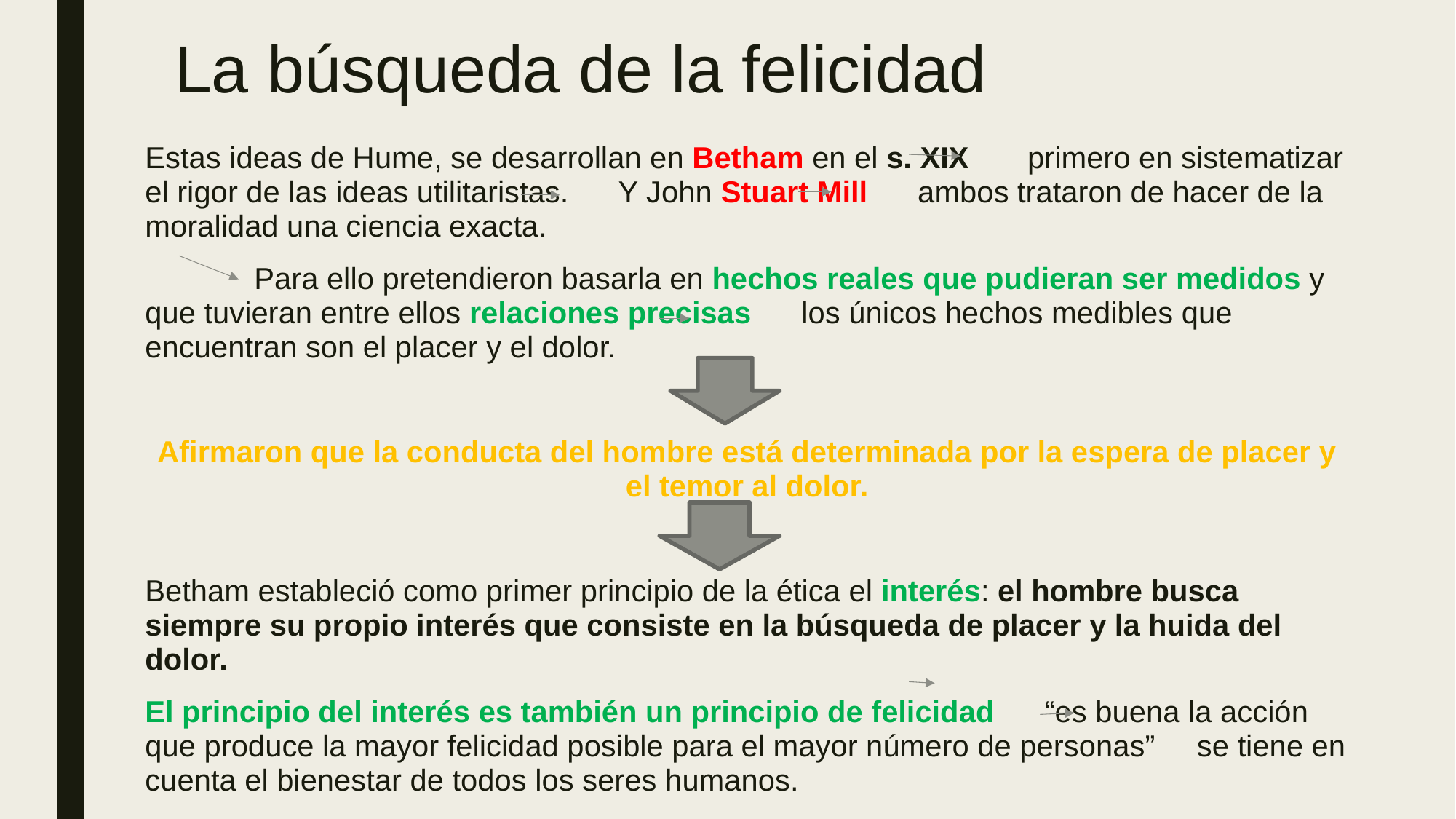

# La búsqueda de la felicidad
Estas ideas de Hume, se desarrollan en Betham en el s. XIX       primero en sistematizar el rigor de las ideas utilitaristas.      Y John Stuart Mill      ambos trataron de hacer de la moralidad una ciencia exacta.
	Para ello pretendieron basarla en hechos reales que pudieran ser medidos y que tuvieran entre ellos relaciones precisas      los únicos hechos medibles que encuentran son el placer y el dolor.

Afirmaron que la conducta del hombre está determinada por la espera de placer y el temor al dolor.

Betham estableció como primer principio de la ética el interés: el hombre busca siempre su propio interés que consiste en la búsqueda de placer y la huida del dolor.
El principio del interés es también un principio de felicidad      “es buena la acción que produce la mayor felicidad posible para el mayor número de personas”     se tiene en cuenta el bienestar de todos los seres humanos.